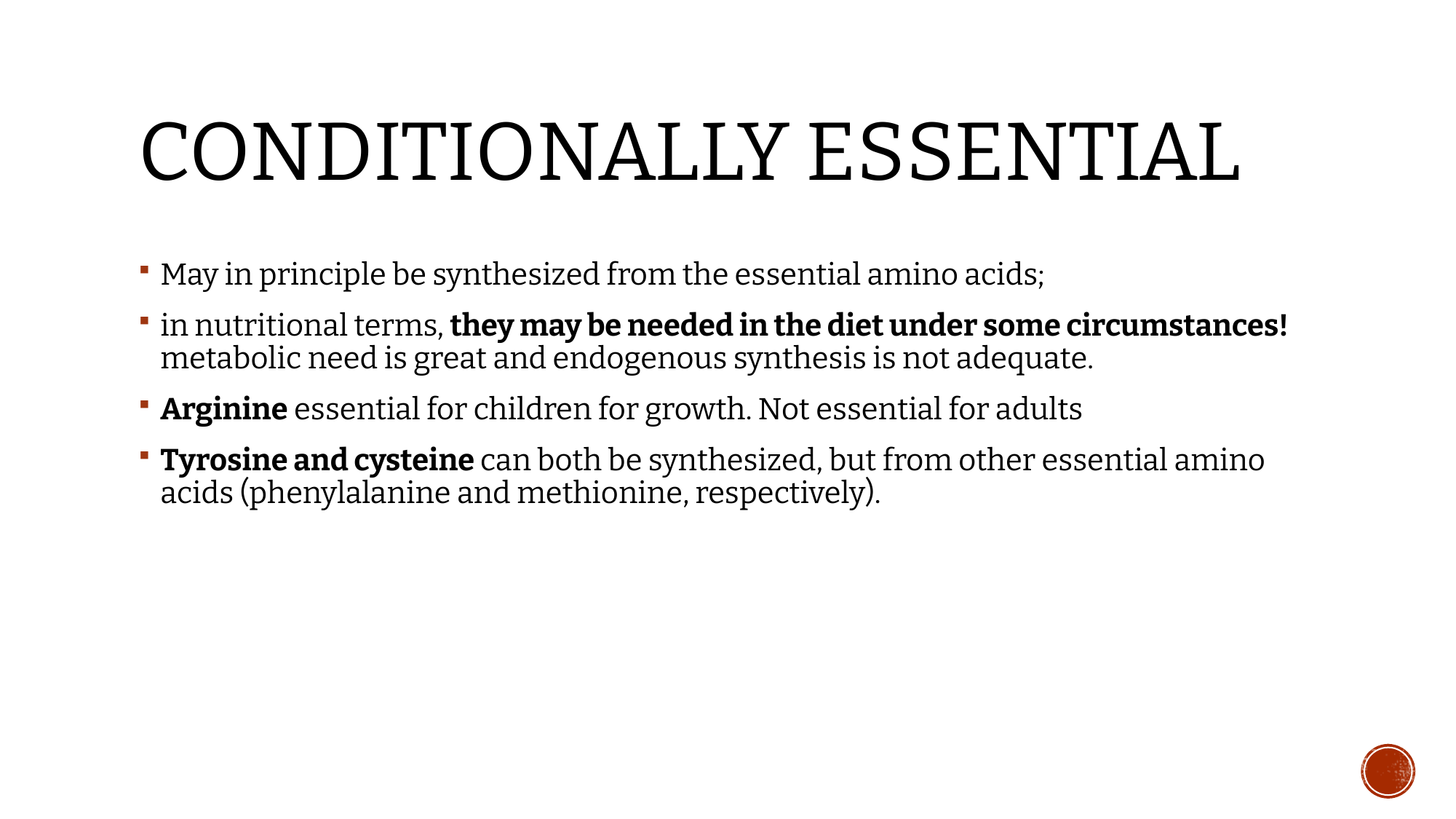

# Conditionally essential
May in principle be synthesized from the essential amino acids;
in nutritional terms, they may be needed in the diet under some circumstances!
metabolic need is great and endogenous synthesis is not adequate.
Arginine essential for children for growth. Not essential for adults
Tyrosine and cysteine can both be synthesized, but from other essential amino acids (phenylalanine and methionine, respectively).